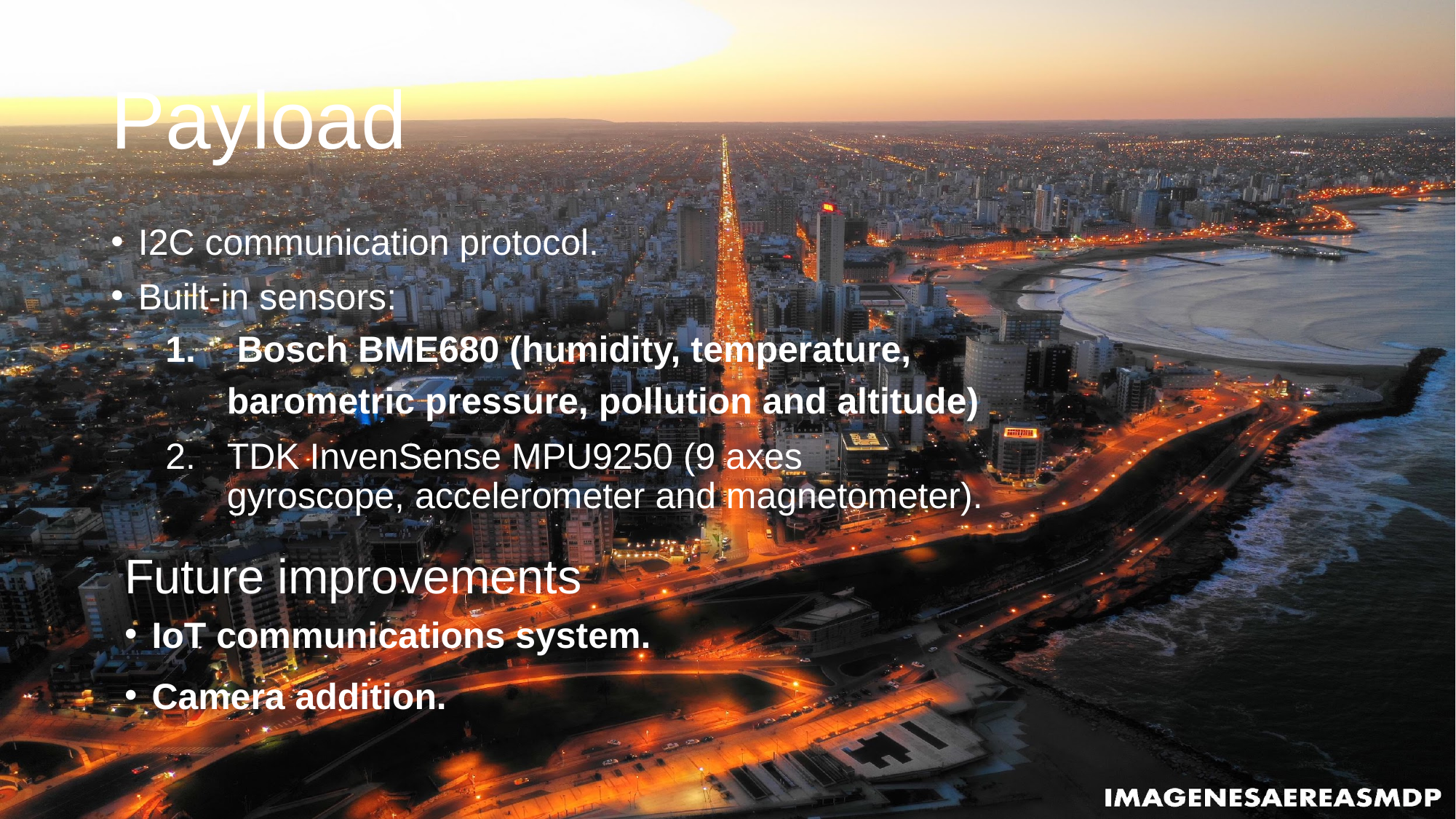

# Payload
I2C communication protocol.
Built-in sensors:
 Bosch BME680 (humidity, temperature, barometric pressure, pollution and altitude)
TDK InvenSense MPU9250 (9 axes gyroscope, accelerometer and magnetometer).
Future improvements
IoT communications system.
Camera addition.